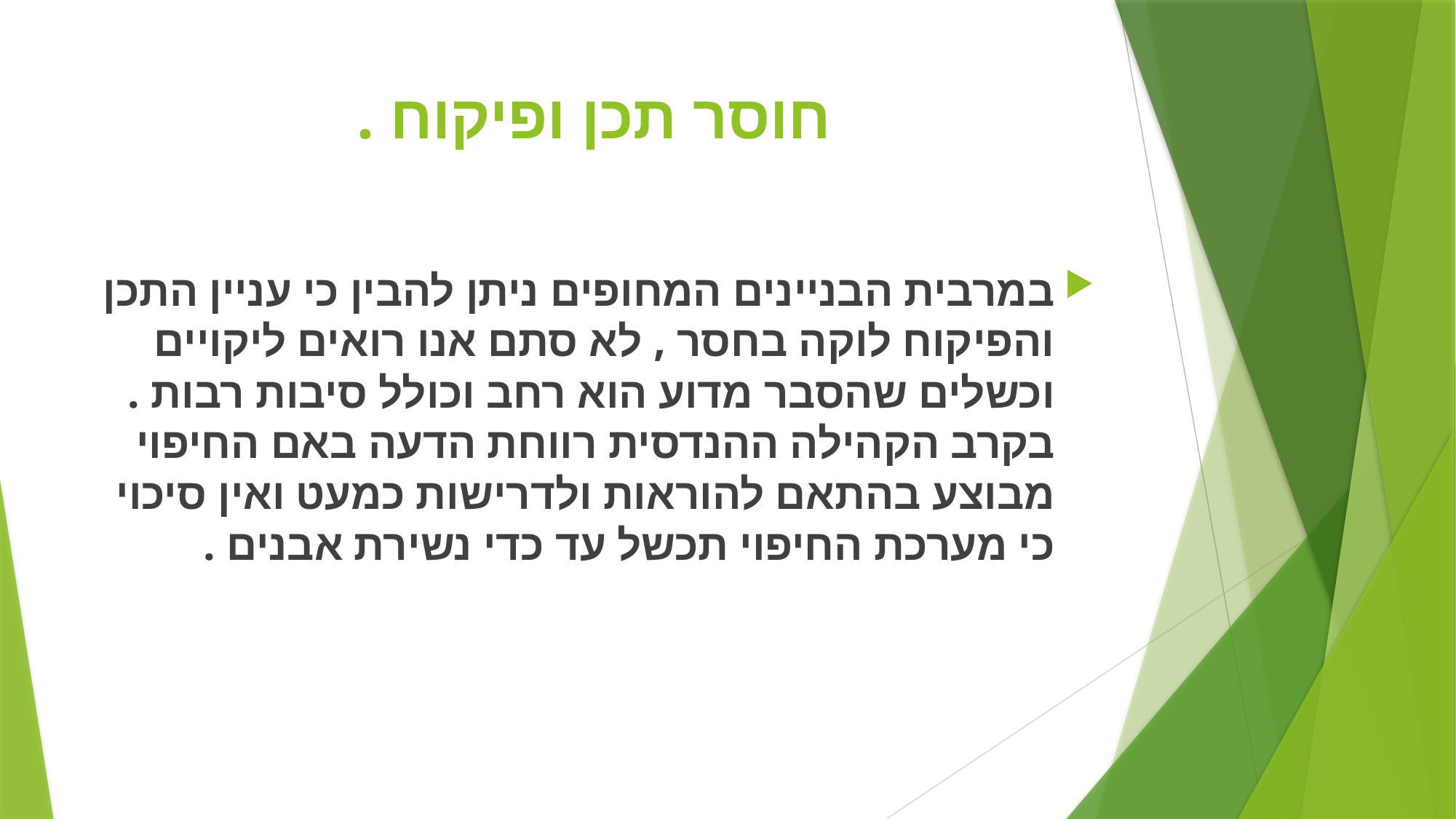

# חוסר תכן ופיקוח .
במרבית הבניינים המחופים ניתן להבין כי עניין התכן והפיקוח לוקה בחסר , לא סתם אנו רואים ליקויים וכשלים שהסבר מדוע הוא רחב וכולל סיבות רבות . בקרב הקהילה ההנדסית רווחת הדעה באם החיפוי מבוצע בהתאם להוראות ולדרישות כמעט ואין סיכוי כי מערכת החיפוי תכשל עד כדי נשירת אבנים .